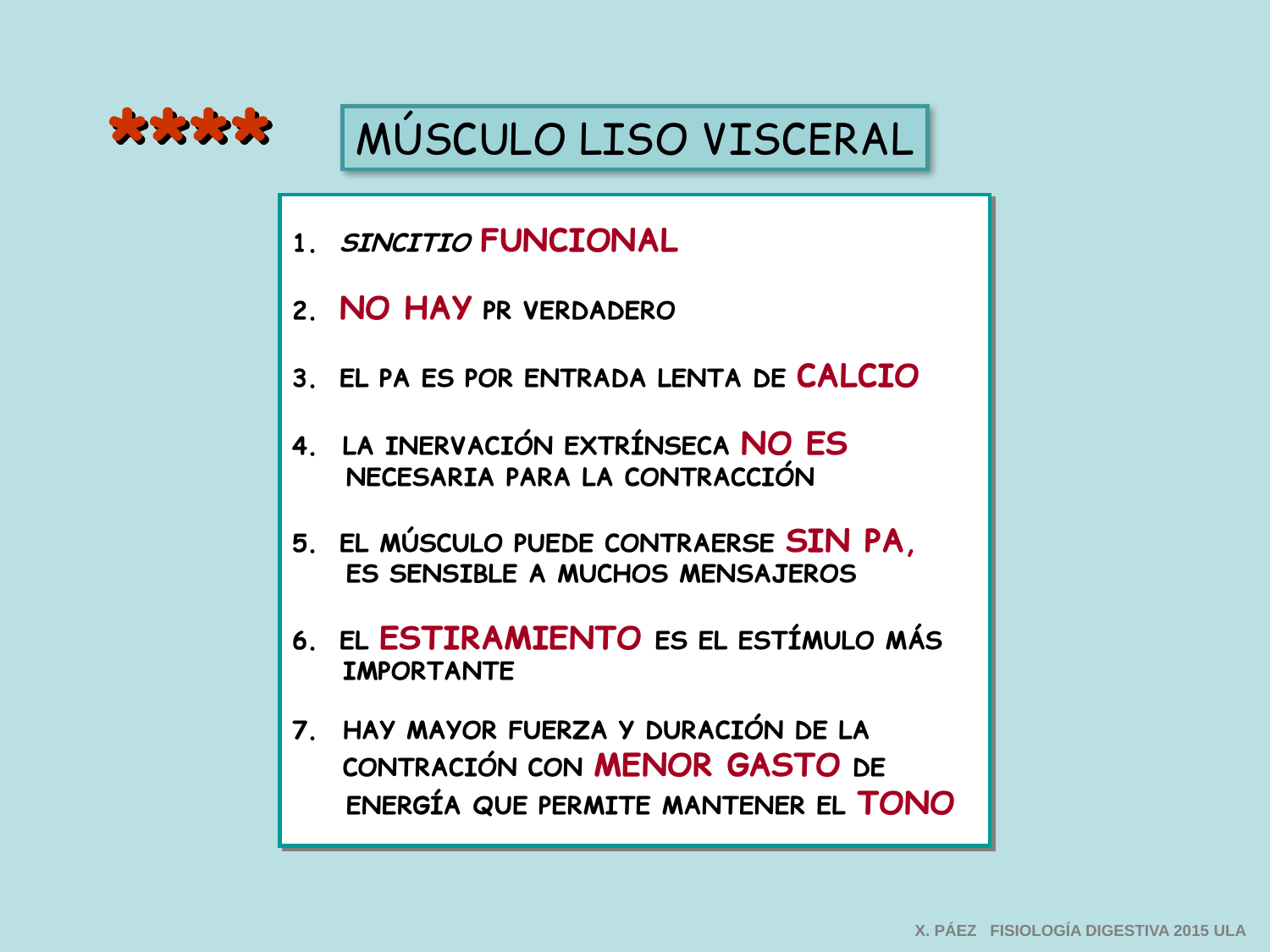

****
MÚSCULO LISO VISCERAL

1.  SINCITIO FUNCIONAL

2.  NO HAY PR VERDADERO

3.  EL PA ES POR ENTRADA LENTA DE CALCIO

LA INERVACIÓN EXTRÍNSECA NO ES
     NECESARIA PARA LA CONTRACCIÓN

5.  EL MÚSCULO PUEDE CONTRAERSE SIN PA,
     ES SENSIBLE A MUCHOS MENSAJEROS

6.  EL ESTIRAMIENTO ES EL ESTÍMULO MÁS IMPORTANTE

HAY MAYOR FUERZA Y DURACIÓN DE LA CONTRACIÓN CON MENOR GASTO DE
     ENERGÍA QUE PERMITE MANTENER EL TONO

X. PÁEZ   FISIOLOGÍA DIGESTIVA 2015 ULA